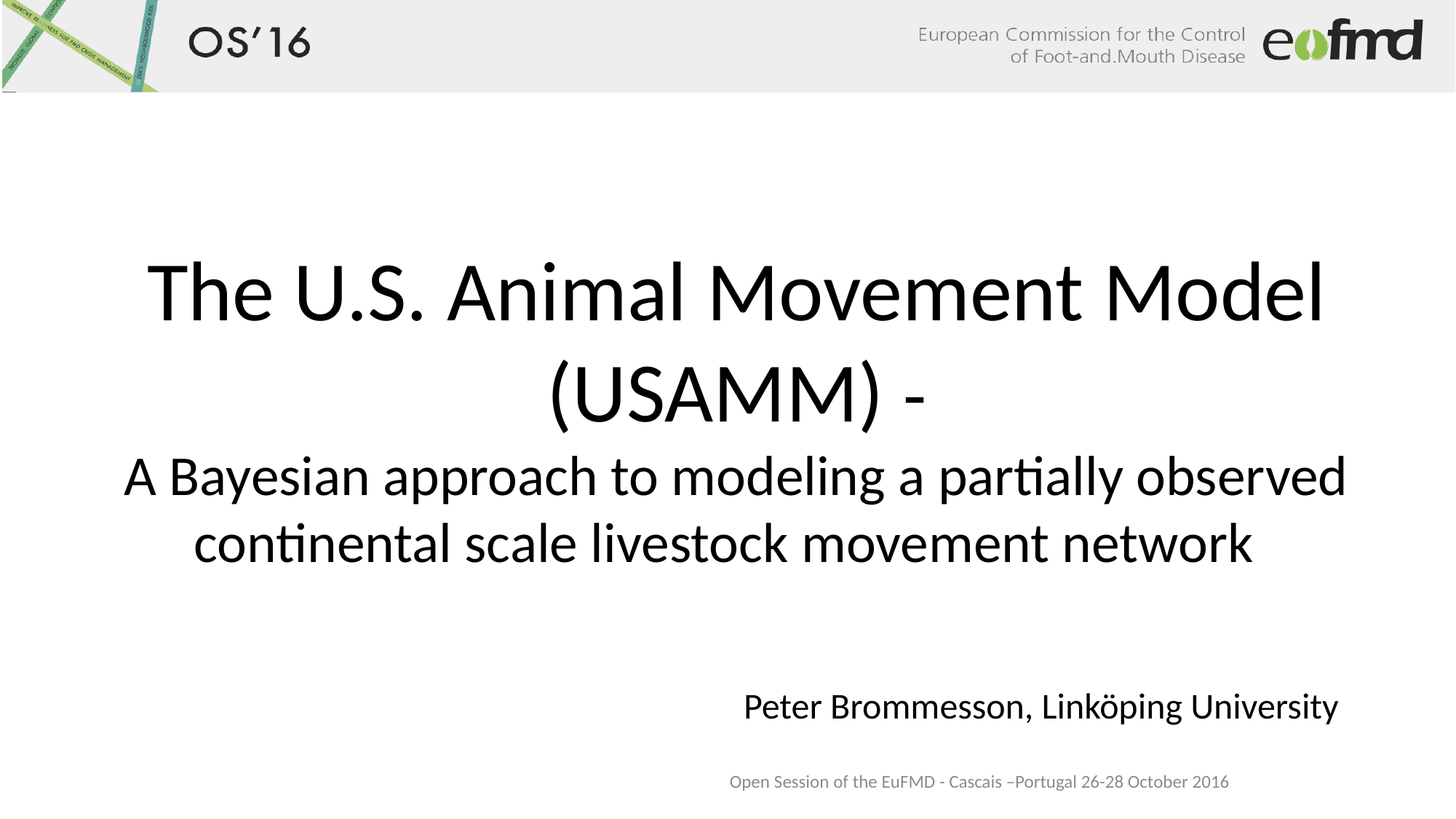

# The U.S. Animal Movement Model (USAMM) - A Bayesian approach to modeling a partially observed continental scale livestock movement network
	Peter Brommesson, Linköping University